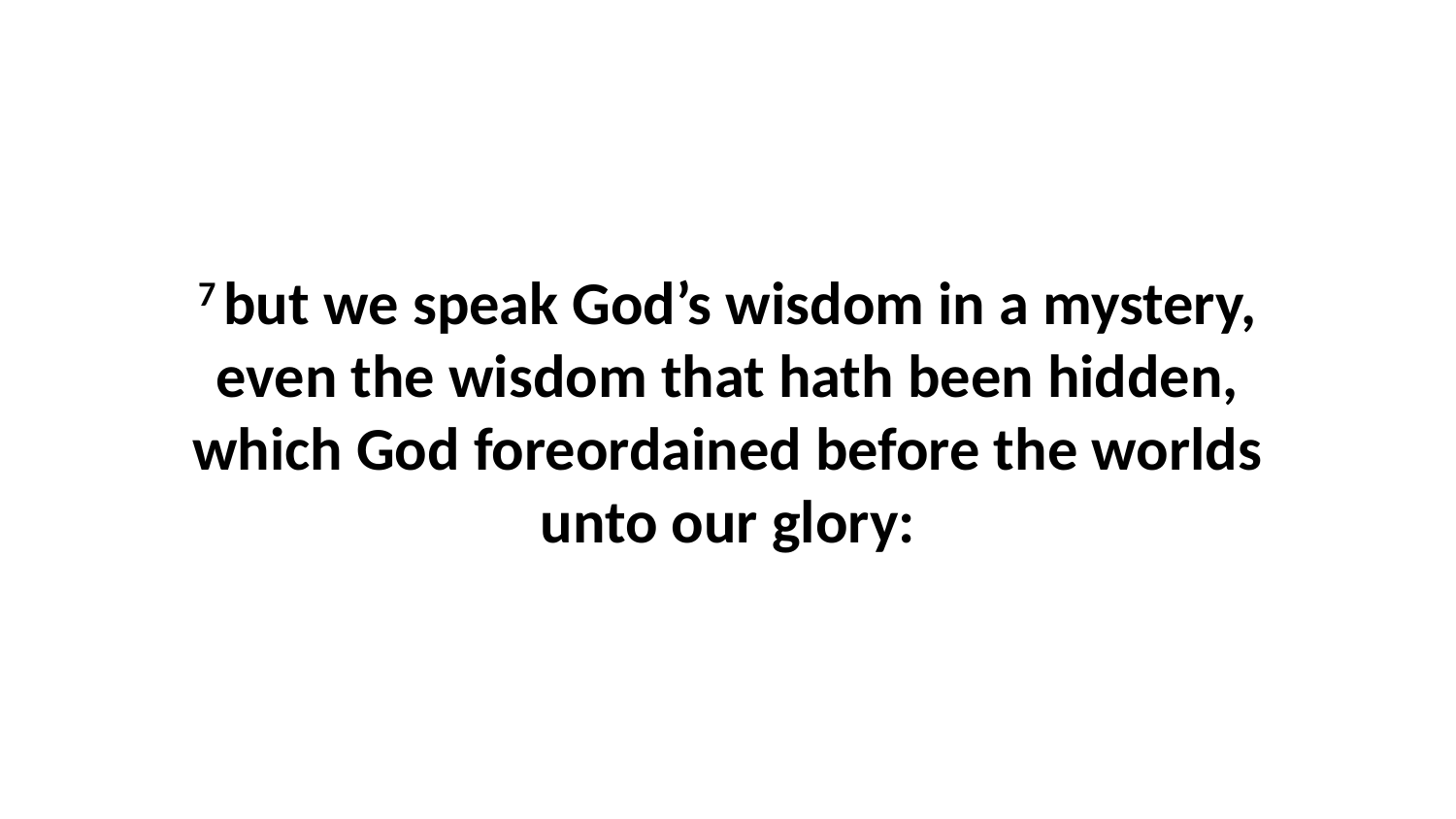

7 but we speak God’s wisdom in a mystery, even the wisdom that hath been hidden, which God foreordained before the worlds unto our glory: